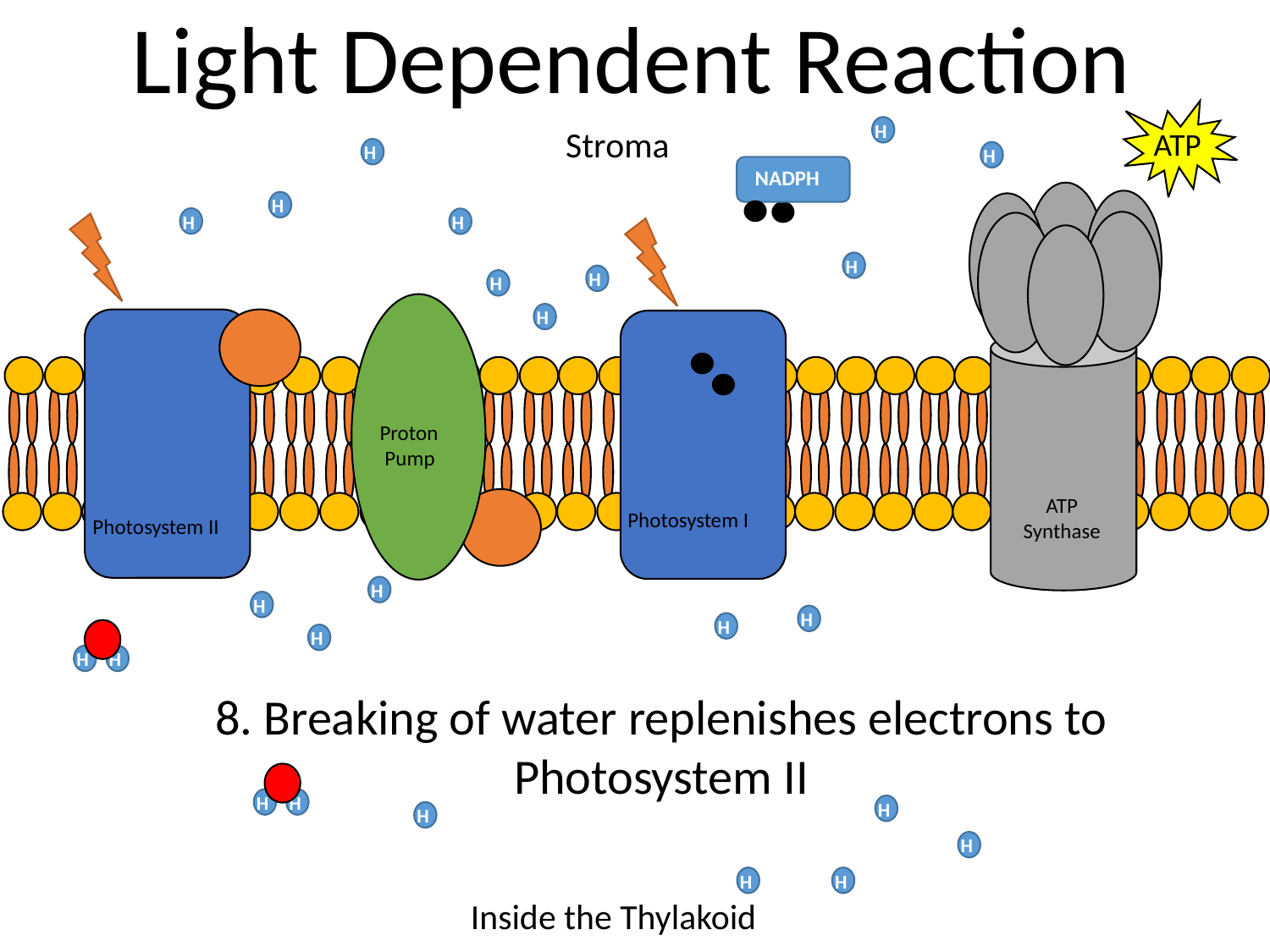

Light Dependent Reaction

ATP
H

Stroma
H

H

NADPH

H

H

H

H

H

H

H

Proton
 Pump
ATP
Synthase

Photosystem I
Photosystem II
H

H

H

H

H

H

H

8. Breaking of water replenishes electrons to
Photosystem II

H

H

H

H

H

H

H

Inside the Thylakoid